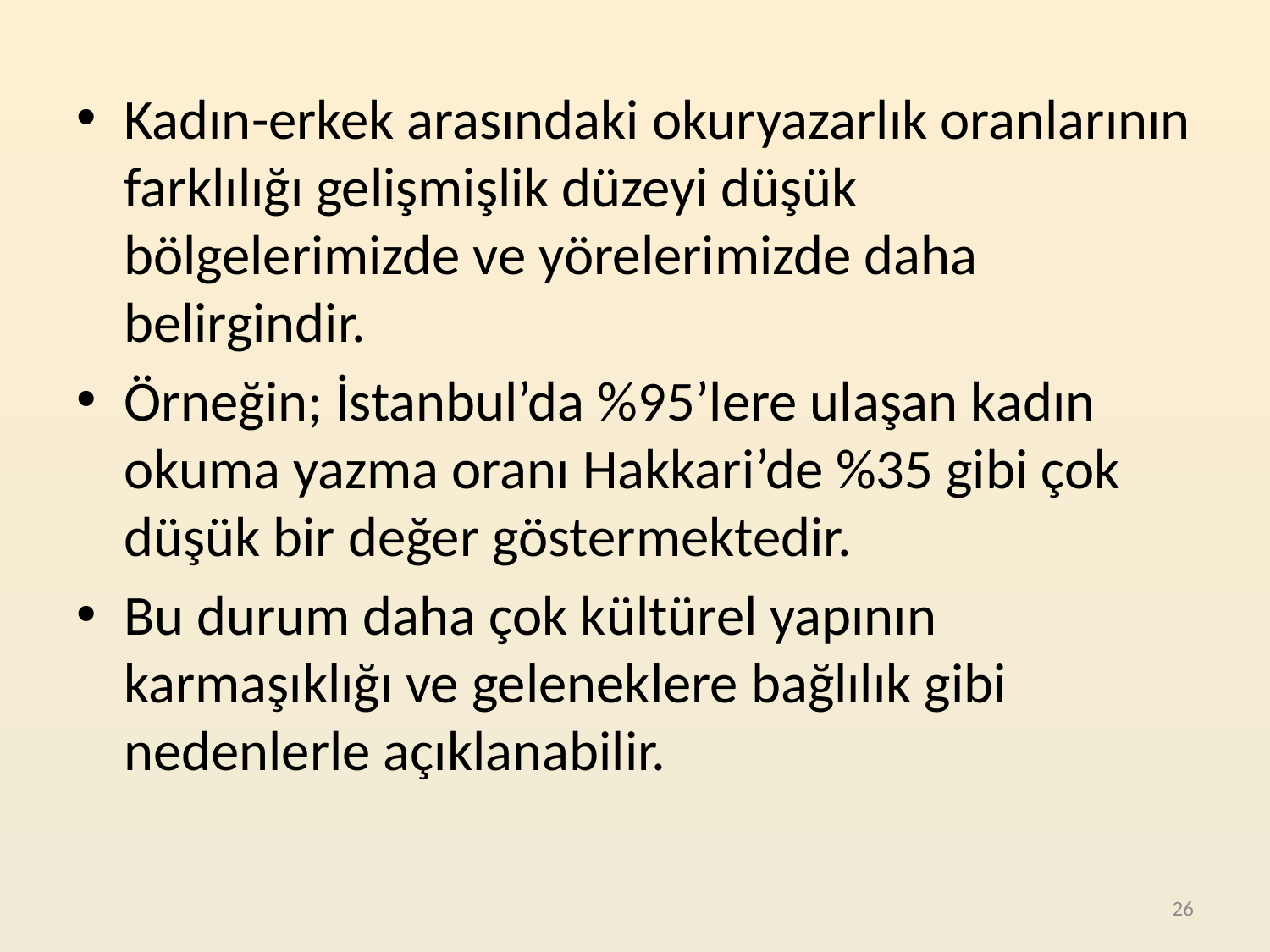

Kadın-erkek arasındaki okuryazarlık oranlarının farklılığı gelişmişlik düzeyi düşük bölgelerimizde ve yörelerimizde daha belirgindir.
Örneğin; İstanbul’da %95’lere ulaşan kadın okuma yazma oranı Hakkari’de %35 gibi çok düşük bir değer göstermektedir.
Bu durum daha çok kültürel yapının karmaşıklığı ve geleneklere bağlılık gibi nedenlerle açıklanabilir.
26